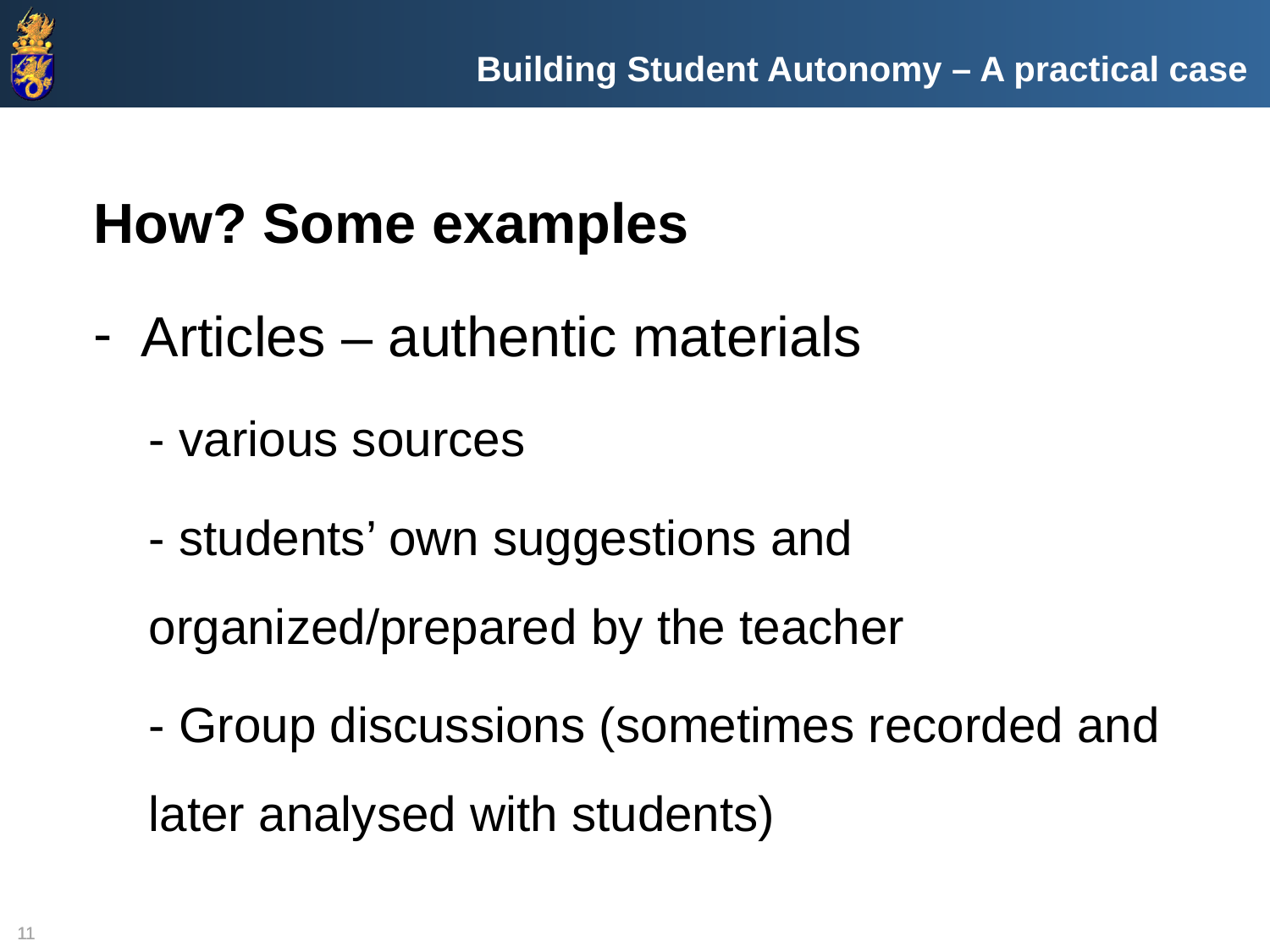

Building Student Autonomy – A practical case
How? Some examples
Articles – authentic materials
- various sources
- students’ own suggestions and organized/prepared by the teacher
- Group discussions (sometimes recorded and later analysed with students)